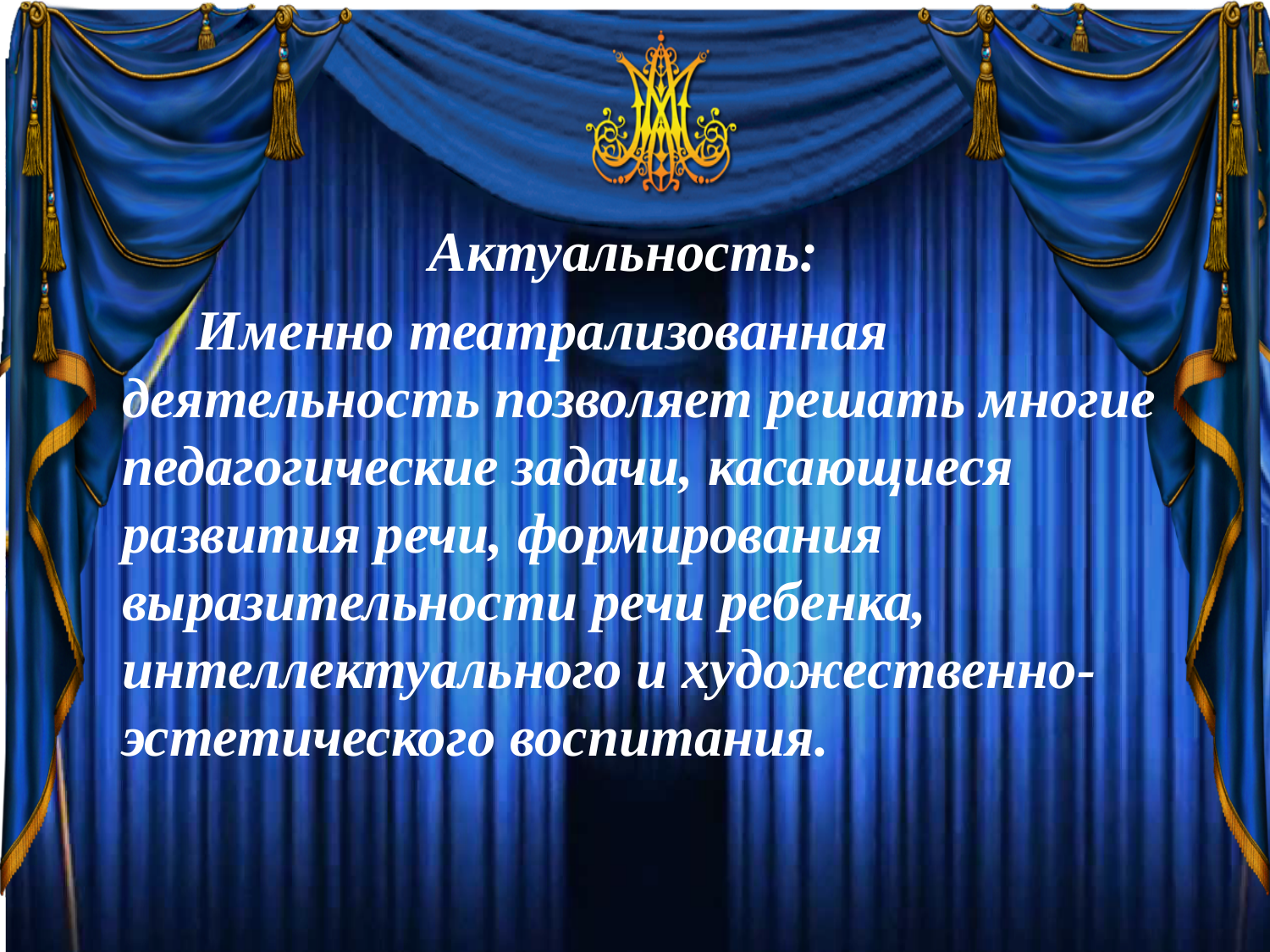

Актуальность:
Именно театрализованная деятельность позволяет решать многие педагогические задачи, касающиеся развития речи, формирования выразительности речи ребенка, интеллектуального и художественно-эстетического воспитания.